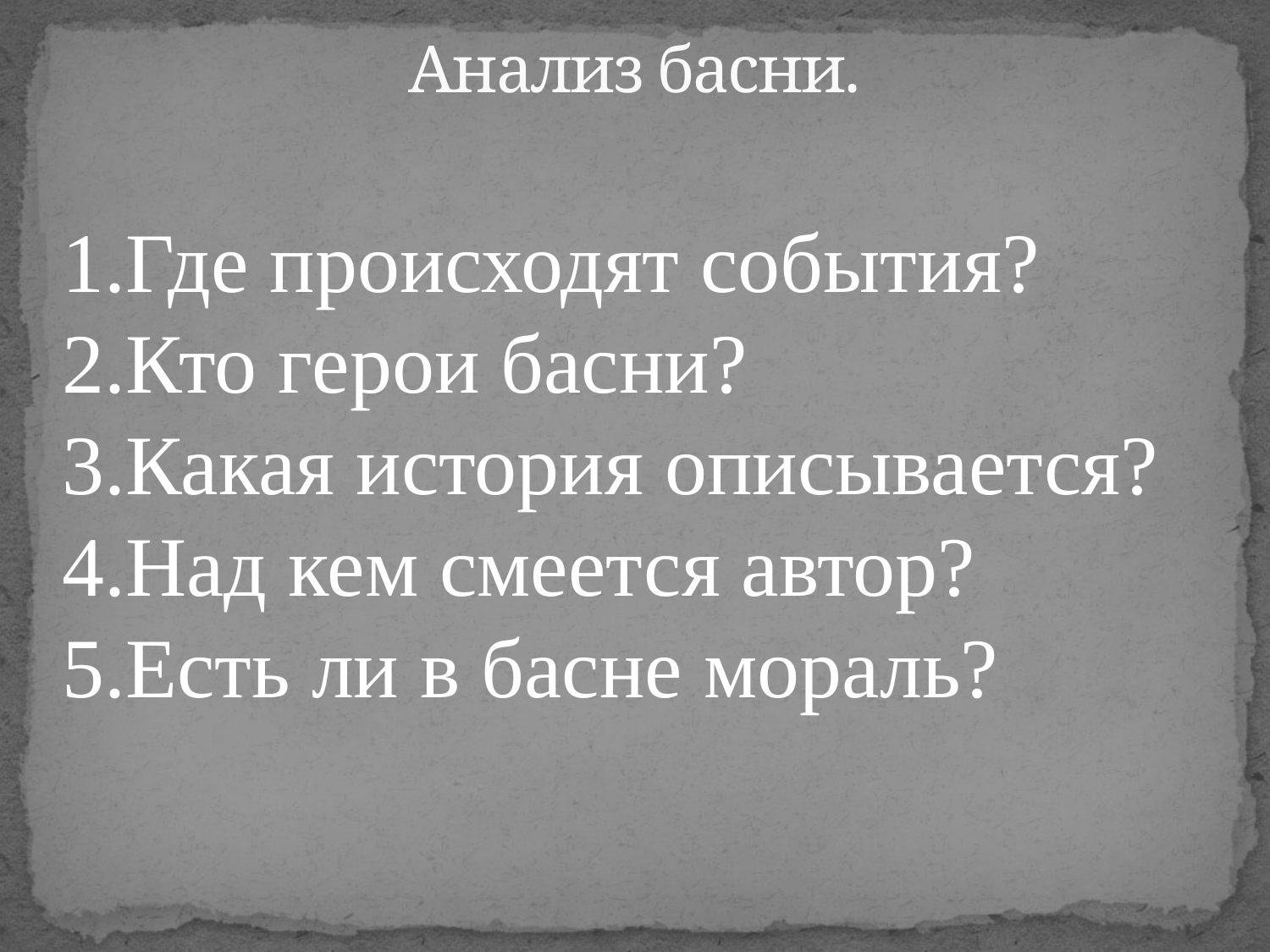

# Анализ басни.
1.Где происходят события?
2.Кто герои басни?
3.Какая история описывается?
4.Над кем смеется автор?
5.Есть ли в басне мораль?